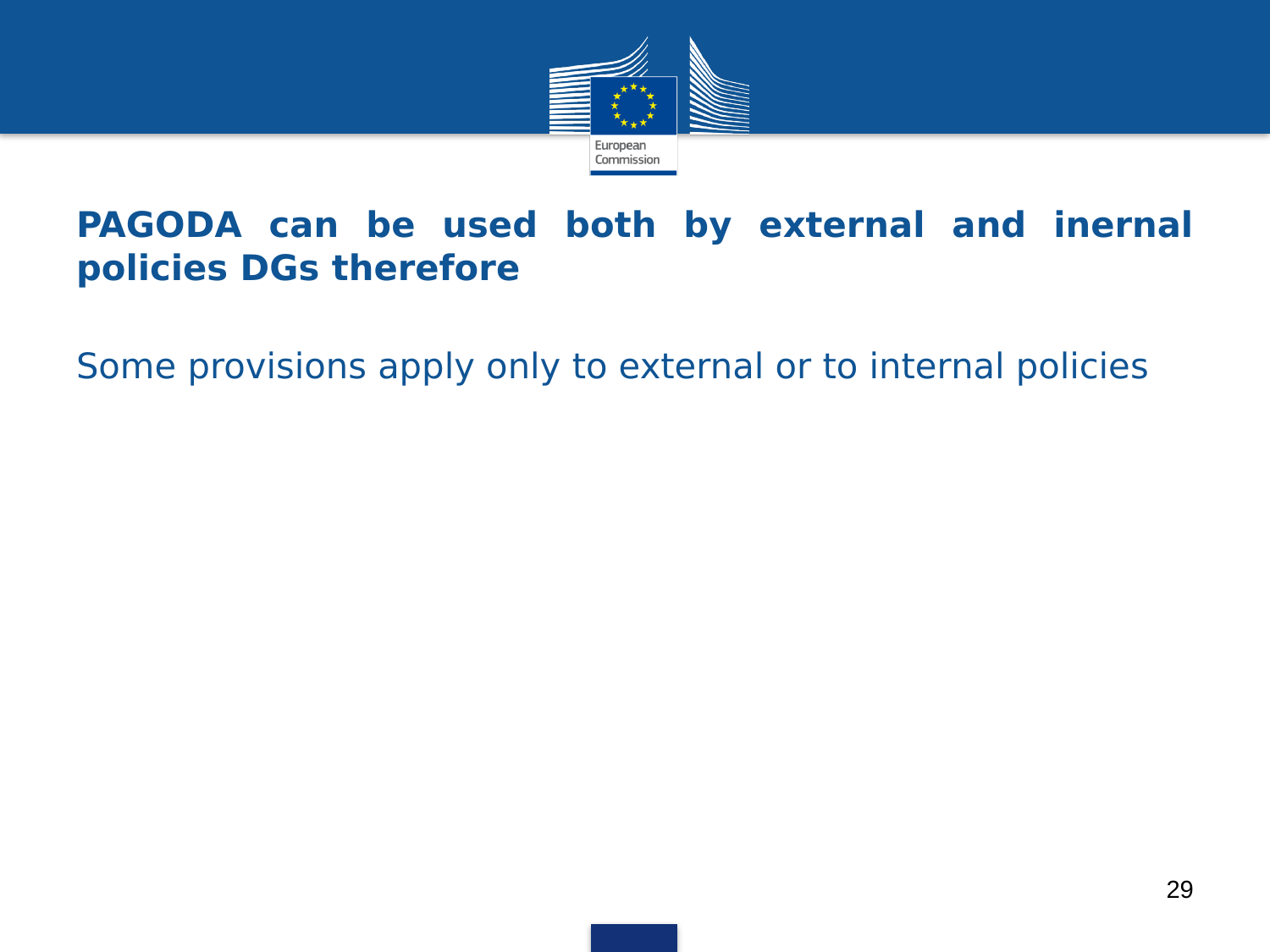

PAGODA can be used both by external and inernal policies DGs therefore

Some provisions apply only to external or to internal policies

29